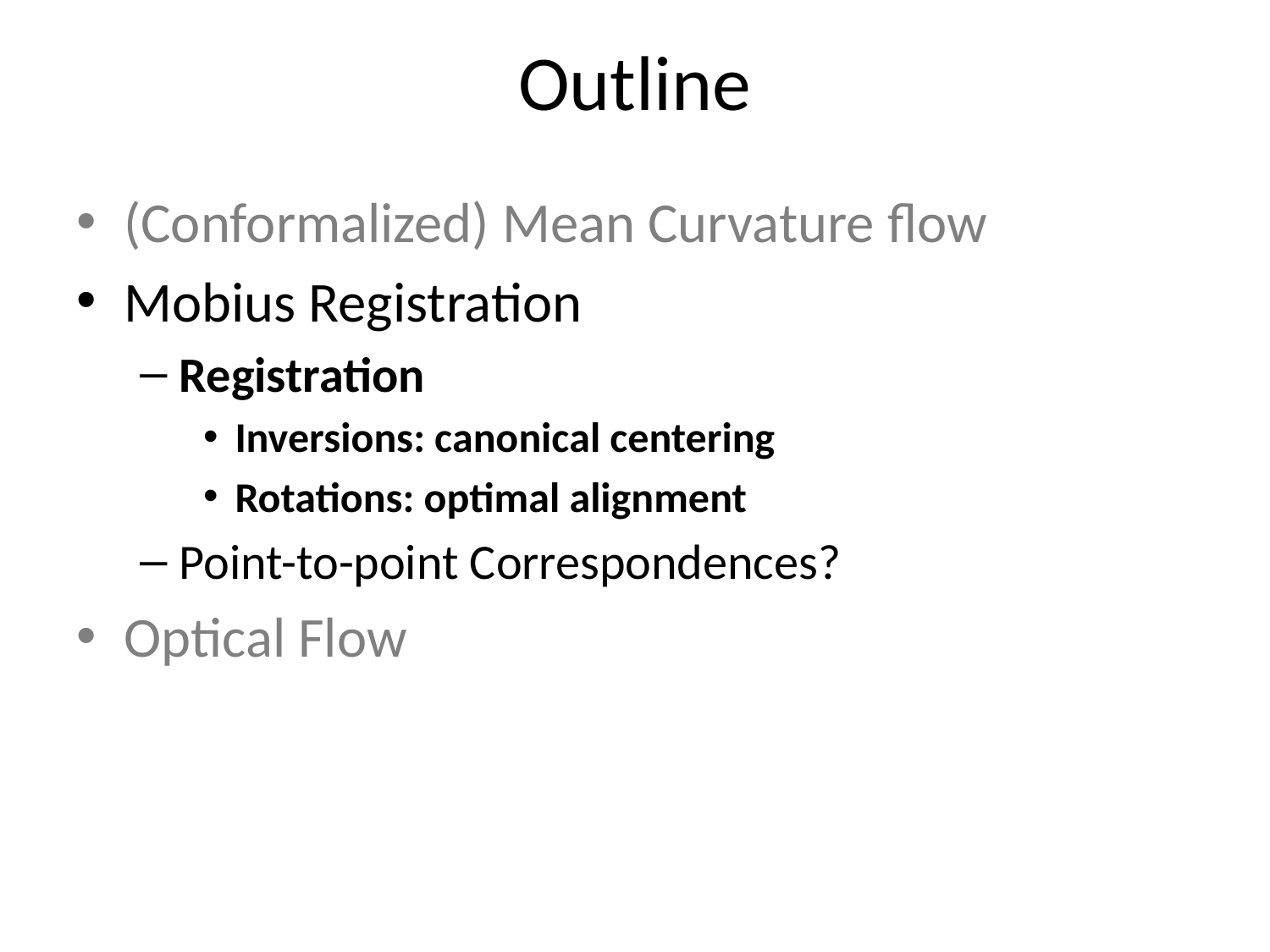

# Outline
(Conformalized) Mean Curvature flow
Mobius Registration
Registration
Inversions: canonical centering
Rotations: optimal alignment
Point-to-point Correspondences?
Optical Flow